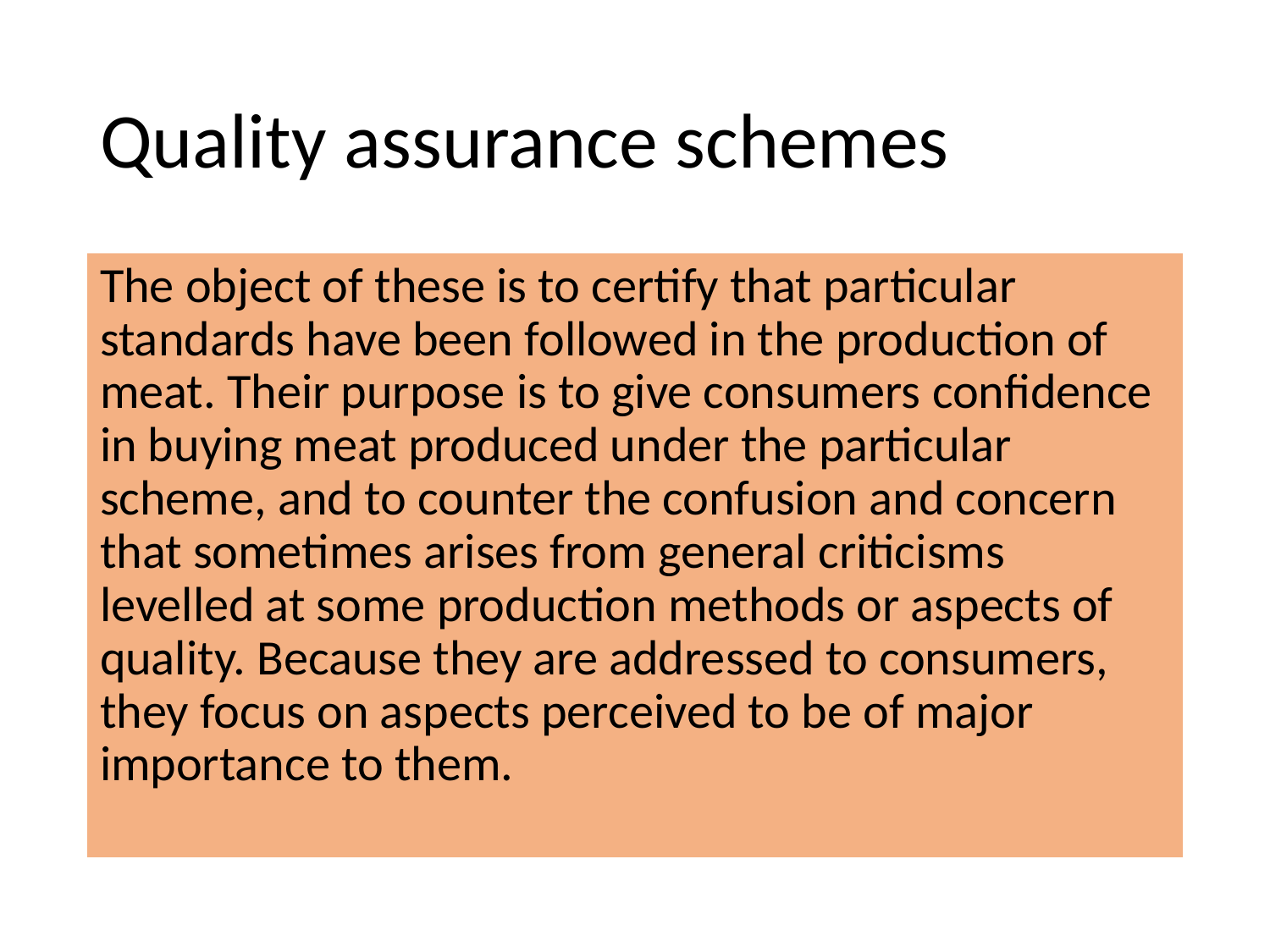

# Quality assurance schemes
The object of these is to certify that particular standards have been followed in the production of meat. Their purpose is to give consumers confidence in buying meat produced under the particular scheme, and to counter the confusion and concern that sometimes arises from general criticisms levelled at some production methods or aspects of quality. Because they are addressed to consumers, they focus on aspects perceived to be of major importance to them.